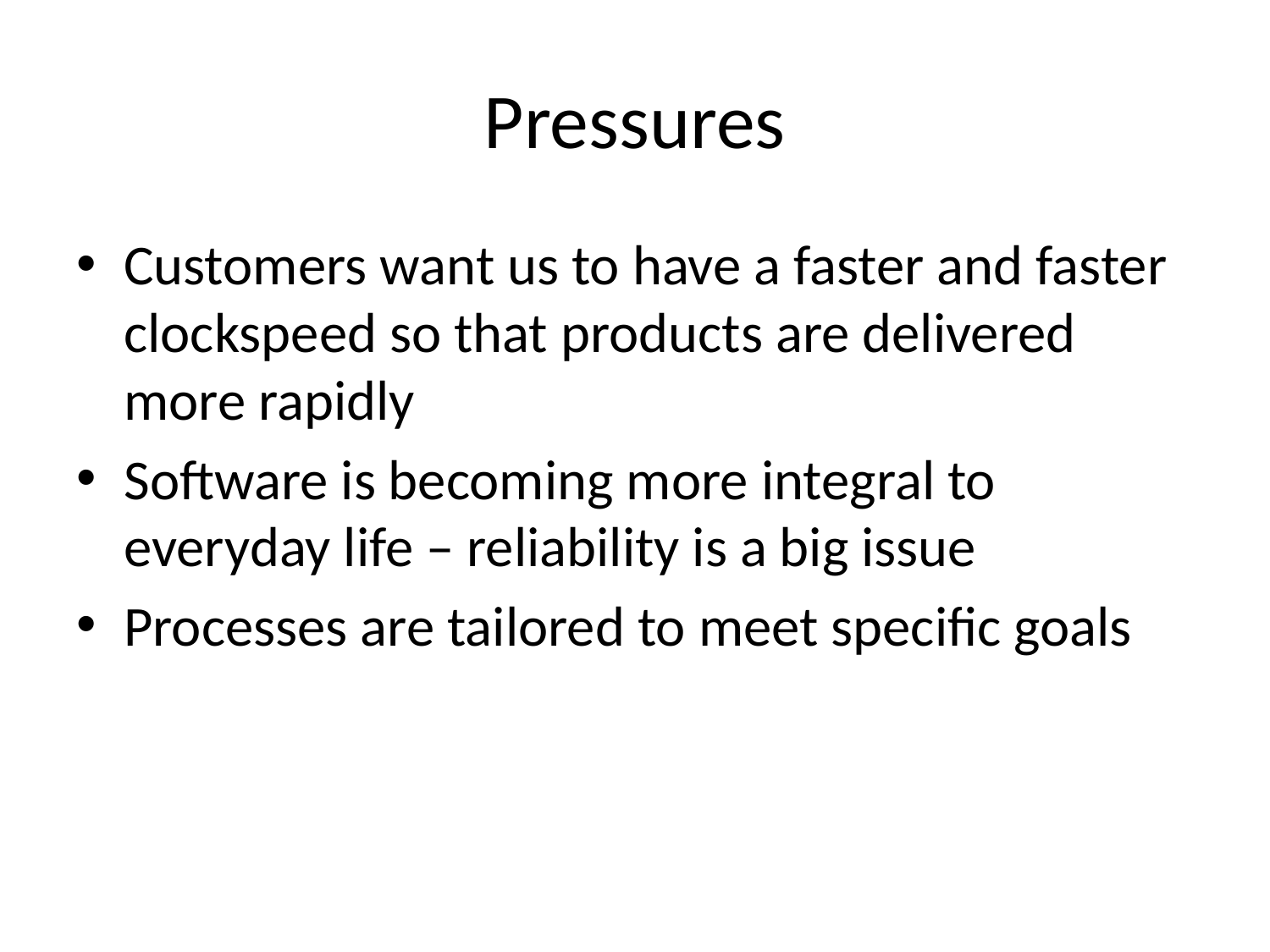

# Pressures
Customers want us to have a faster and faster clockspeed so that products are delivered more rapidly
Software is becoming more integral to everyday life – reliability is a big issue
Processes are tailored to meet specific goals